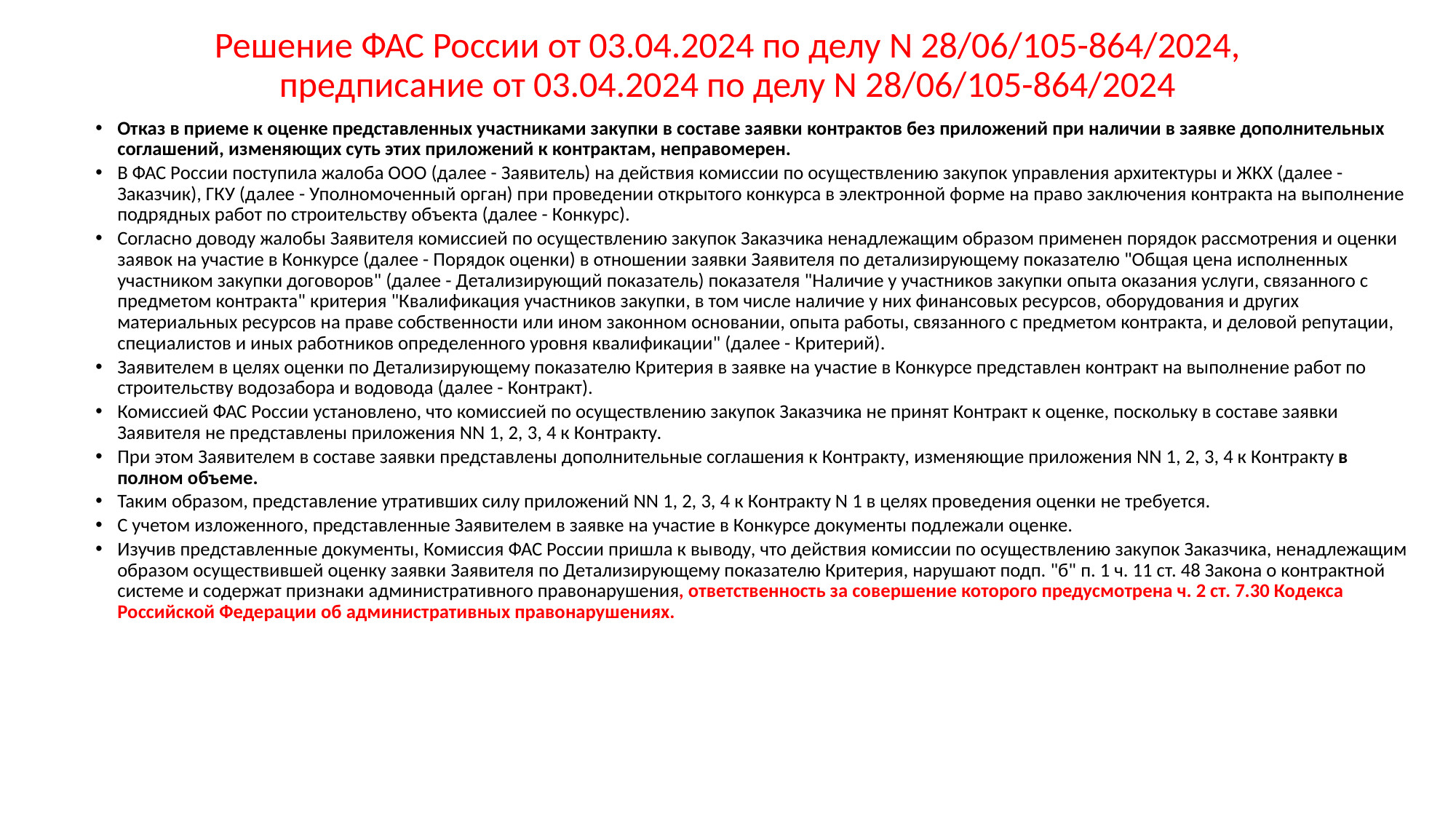

# Решение ФАС России от 03.04.2024 по делу N 28/06/105-864/2024, предписание от 03.04.2024 по делу N 28/06/105-864/2024
Отказ в приеме к оценке представленных участниками закупки в составе заявки контрактов без приложений при наличии в заявке дополнительных соглашений, изменяющих суть этих приложений к контрактам, неправомерен.
В ФАС России поступила жалоба ООО (далее - Заявитель) на действия комиссии по осуществлению закупок управления архитектуры и ЖКХ (далее - Заказчик), ГКУ (далее - Уполномоченный орган) при проведении открытого конкурса в электронной форме на право заключения контракта на выполнение подрядных работ по строительству объекта (далее - Конкурс).
Согласно доводу жалобы Заявителя комиссией по осуществлению закупок Заказчика ненадлежащим образом применен порядок рассмотрения и оценки заявок на участие в Конкурсе (далее - Порядок оценки) в отношении заявки Заявителя по детализирующему показателю "Общая цена исполненных участником закупки договоров" (далее - Детализирующий показатель) показателя "Наличие у участников закупки опыта оказания услуги, связанного с предметом контракта" критерия "Квалификация участников закупки, в том числе наличие у них финансовых ресурсов, оборудования и других материальных ресурсов на праве собственности или ином законном основании, опыта работы, связанного с предметом контракта, и деловой репутации, специалистов и иных работников определенного уровня квалификации" (далее - Критерий).
Заявителем в целях оценки по Детализирующему показателю Критерия в заявке на участие в Конкурсе представлен контракт на выполнение работ по строительству водозабора и водовода (далее - Контракт).
Комиссией ФАС России установлено, что комиссией по осуществлению закупок Заказчика не принят Контракт к оценке, поскольку в составе заявки Заявителя не представлены приложения NN 1, 2, 3, 4 к Контракту.
При этом Заявителем в составе заявки представлены дополнительные соглашения к Контракту, изменяющие приложения NN 1, 2, 3, 4 к Контракту в полном объеме.
Таким образом, представление утративших силу приложений NN 1, 2, 3, 4 к Контракту N 1 в целях проведения оценки не требуется.
С учетом изложенного, представленные Заявителем в заявке на участие в Конкурсе документы подлежали оценке.
Изучив представленные документы, Комиссия ФАС России пришла к выводу, что действия комиссии по осуществлению закупок Заказчика, ненадлежащим образом осуществившей оценку заявки Заявителя по Детализирующему показателю Критерия, нарушают подп. "б" п. 1 ч. 11 ст. 48 Закона о контрактной системе и содержат признаки административного правонарушения, ответственность за совершение которого предусмотрена ч. 2 ст. 7.30 Кодекса Российской Федерации об административных правонарушениях.